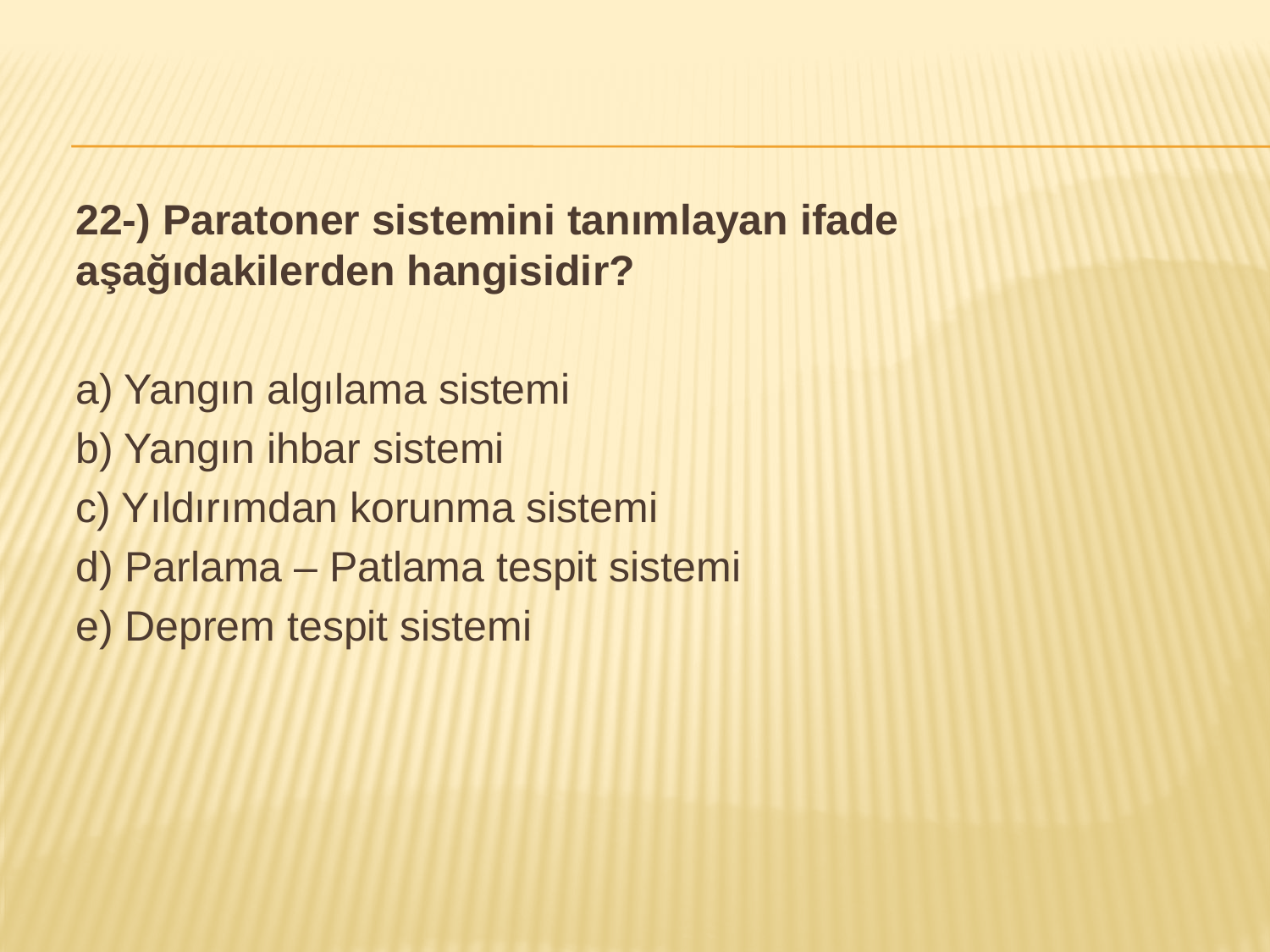

22-) Paratoner sistemini tanımlayan ifade aşağıdakilerden hangisidir?

a) Yangın algılama sistemi
b) Yangın ihbar sistemi
c) Yıldırımdan korunma sistemi
d) Parlama – Patlama tespit sistemi
e) Deprem tespit sistemi